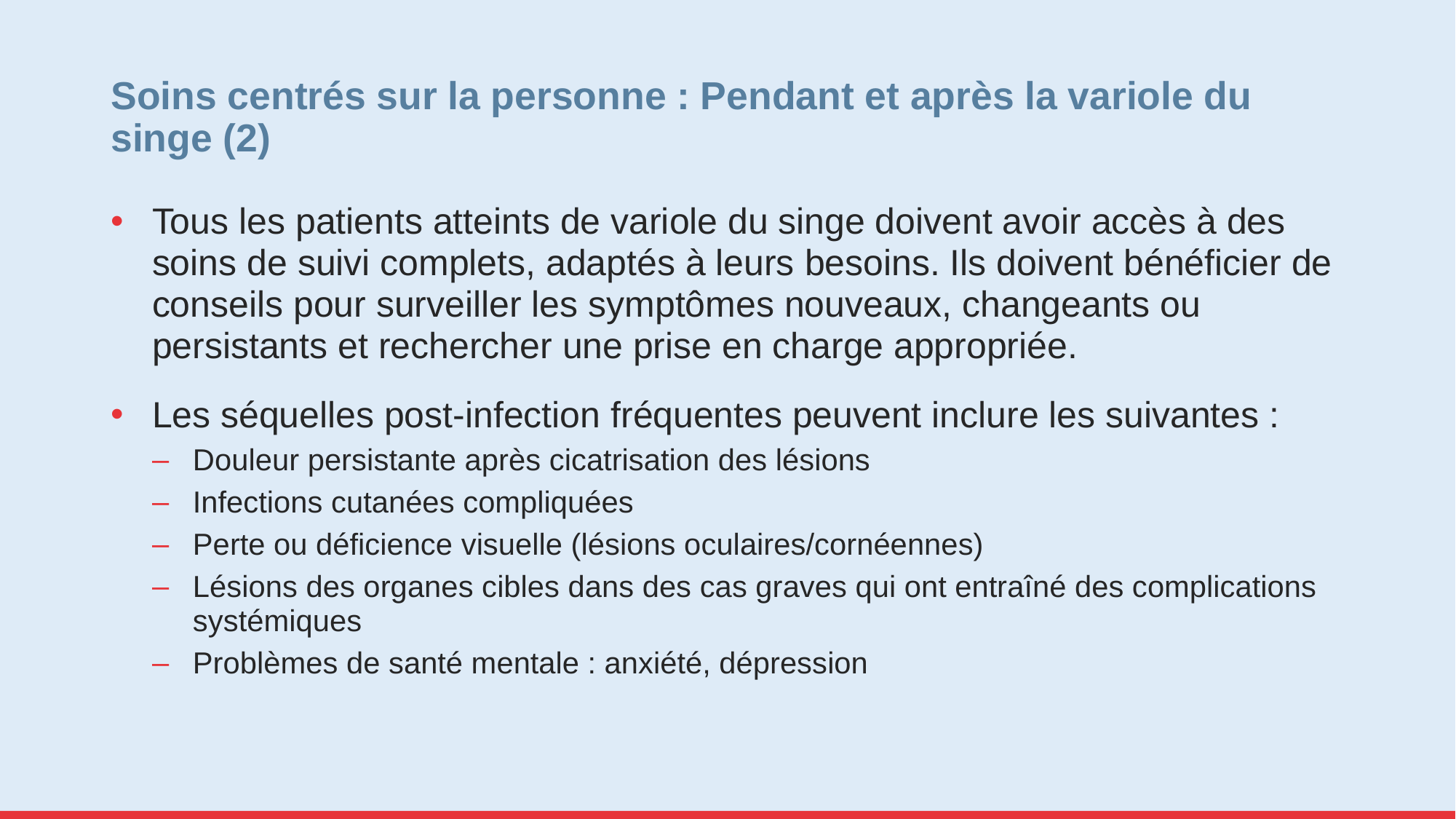

# Soins centrés sur la personne : Pendant et après la variole du singe (2)
Tous les patients atteints de variole du singe doivent avoir accès à des soins de suivi complets, adaptés à leurs besoins. Ils doivent bénéficier de conseils pour surveiller les symptômes nouveaux, changeants ou persistants et rechercher une prise en charge appropriée.
Les séquelles post-infection fréquentes peuvent inclure les suivantes :
Douleur persistante après cicatrisation des lésions
Infections cutanées compliquées
Perte ou déficience visuelle (lésions oculaires/cornéennes)
Lésions des organes cibles dans des cas graves qui ont entraîné des complications systémiques
Problèmes de santé mentale : anxiété, dépression